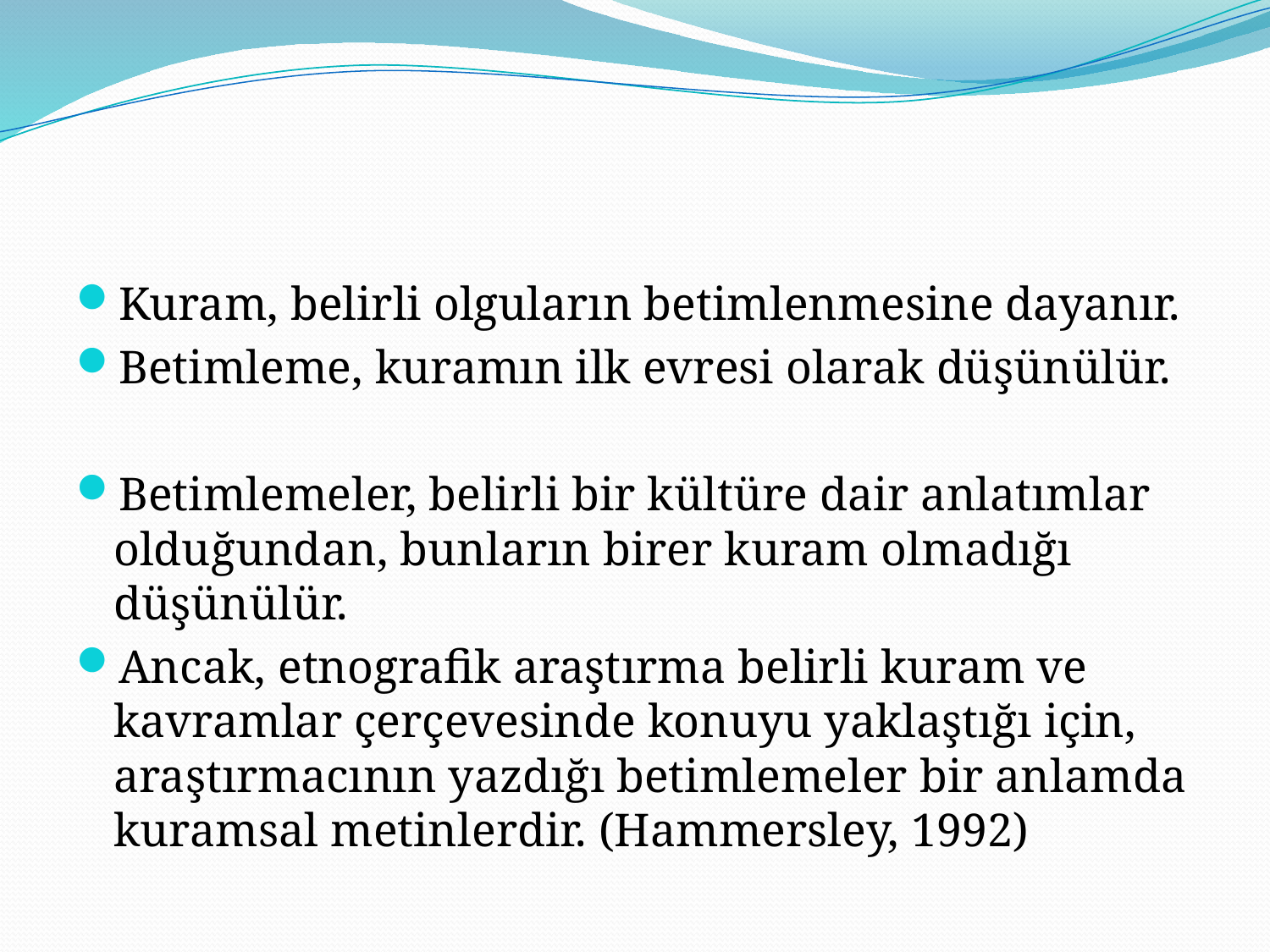

#
Kuram, belirli olguların betimlenmesine dayanır.
Betimleme, kuramın ilk evresi olarak düşünülür.

Betimlemeler, belirli bir kültüre dair anlatımlar olduğundan, bunların birer kuram olmadığı düşünülür.
Ancak, etnografik araştırma belirli kuram ve kavramlar çerçevesinde konuyu yaklaştığı için, araştırmacının yazdığı betimlemeler bir anlamda kuramsal metinlerdir. (Hammersley, 1992)